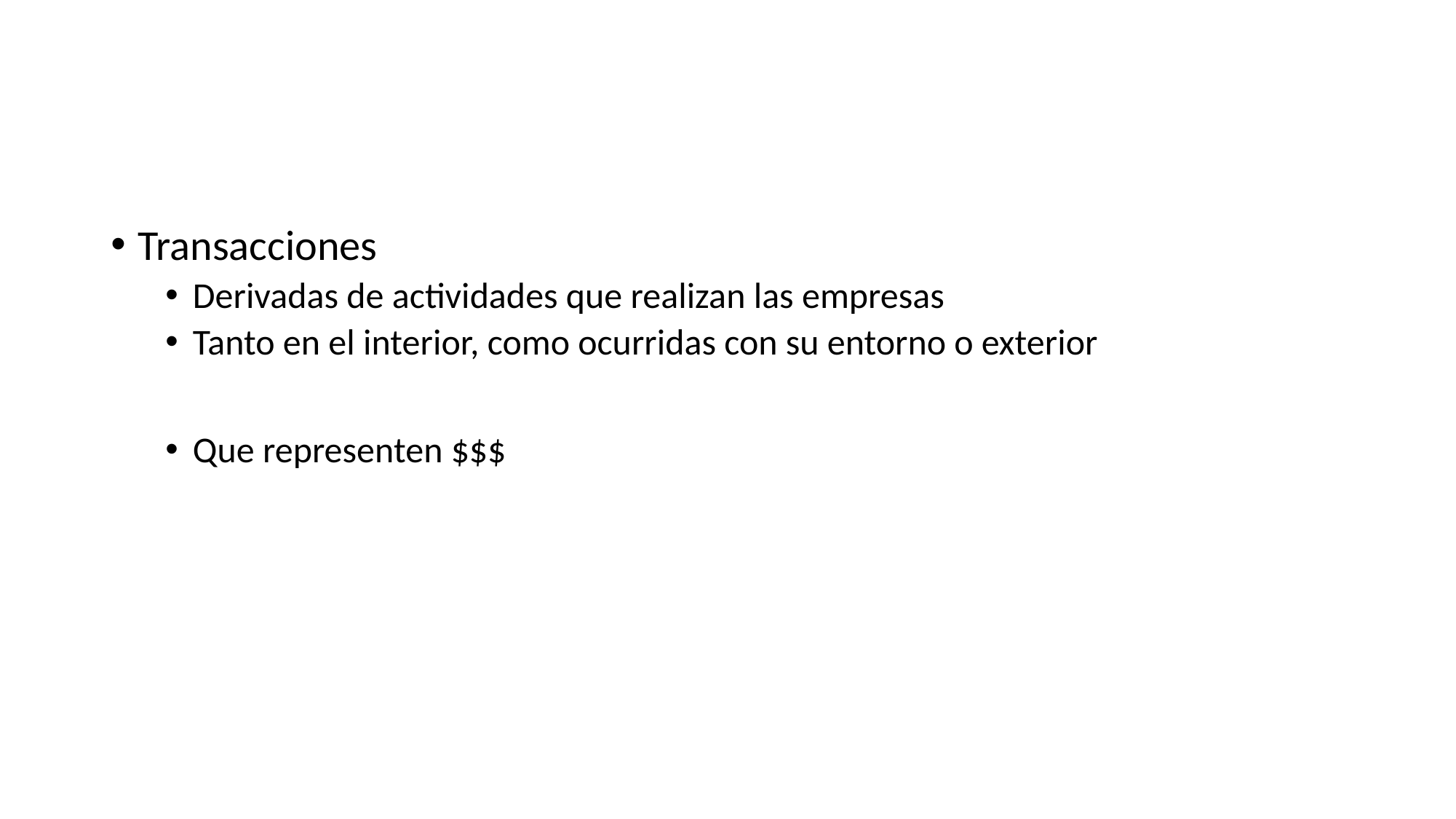

#
Transacciones
Derivadas de actividades que realizan las empresas
Tanto en el interior, como ocurridas con su entorno o exterior

Que representen $$$